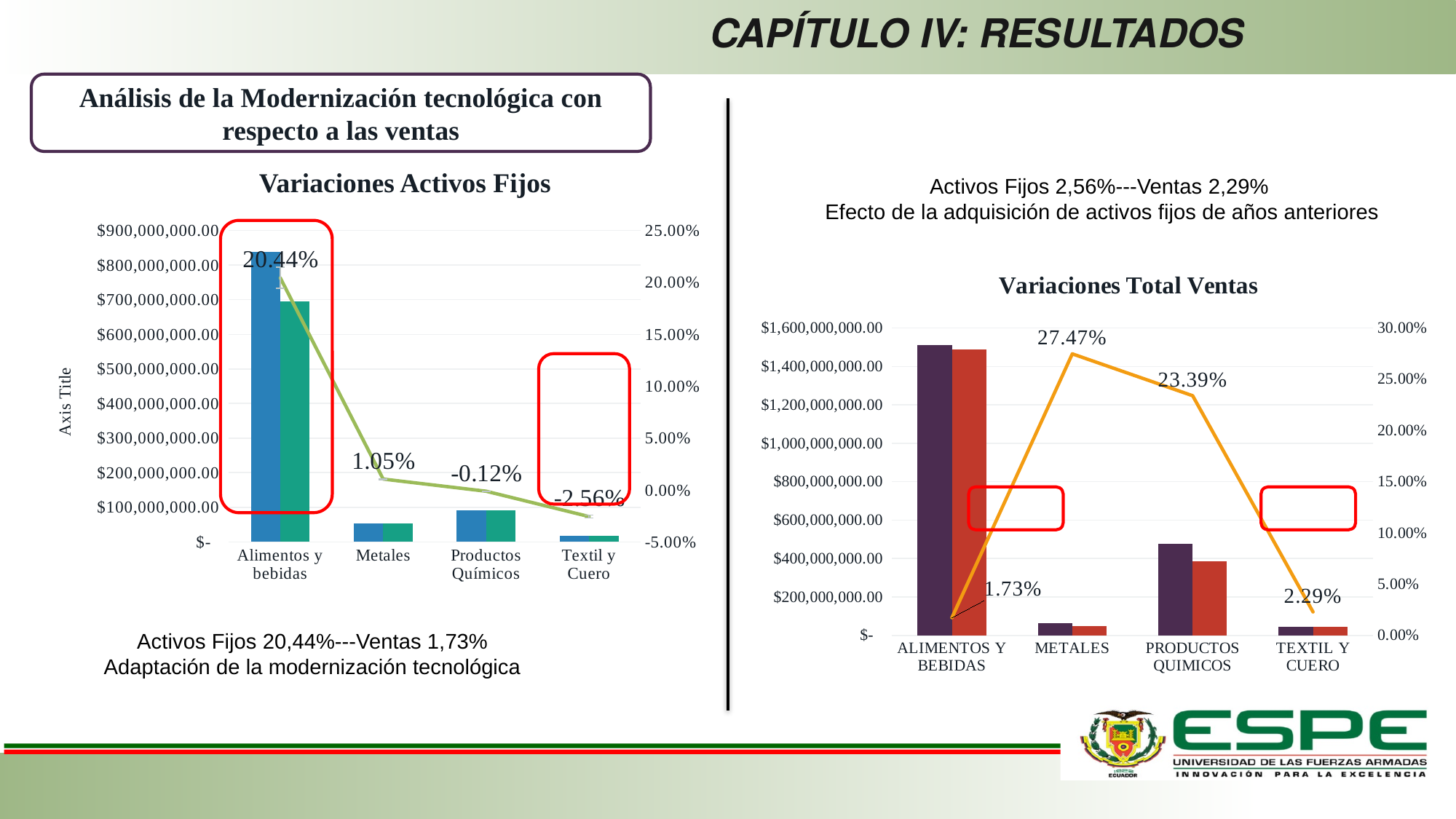

# CAPÍTULO IV: Resultados

Análisis de la Modernización tecnológica con respecto a las ventas

Variaciones Activos Fijos
Activos Fijos 2,56%---Ventas 2,29%
Efecto de la adquisición de activos fijos de años anteriores

### Chart

| Category | Activos Fijos 2018 | Activos Fijos 2017 | VARIACIÓN |
|---|---|---|---|
| Alimentos y bebidas | 838098764.03 | 695853438.85 | 0.20441851292002133 |
| Metales | 53796810.0 | 53238774.0 | 0.010481759027734183 |
| Productos Químicos | 91346446.0 | 91458463.0 | -0.0012247855072744507 |
| Textil y Cuero | 17755236.05 | 18222060.23 | -0.02561862786686664 |

### Chart: Variaciones Total Ventas

| Category | Ventas 2018 | Vemtas 2017 | VARIACIÓN |
|---|---|---|---|
| ALIMENTOS Y BEBIDAS | 1512896633.76 | 1487239103.28 | 0.01725178582476361 |
| METALES | 63778204.0 | 50033608.0 | 0.2747072727595419 |
| PRODUCTOS QUIMICOS | 476036405.93 | 385799057.11 | 0.2338972767221441 |
| TEXTIL Y CUERO | 43813713.2 | 42832146.489999995 | 0.022916589301196444 |

Activos Fijos 20,44%---Ventas 1,73%
Adaptación de la modernización tecnológica